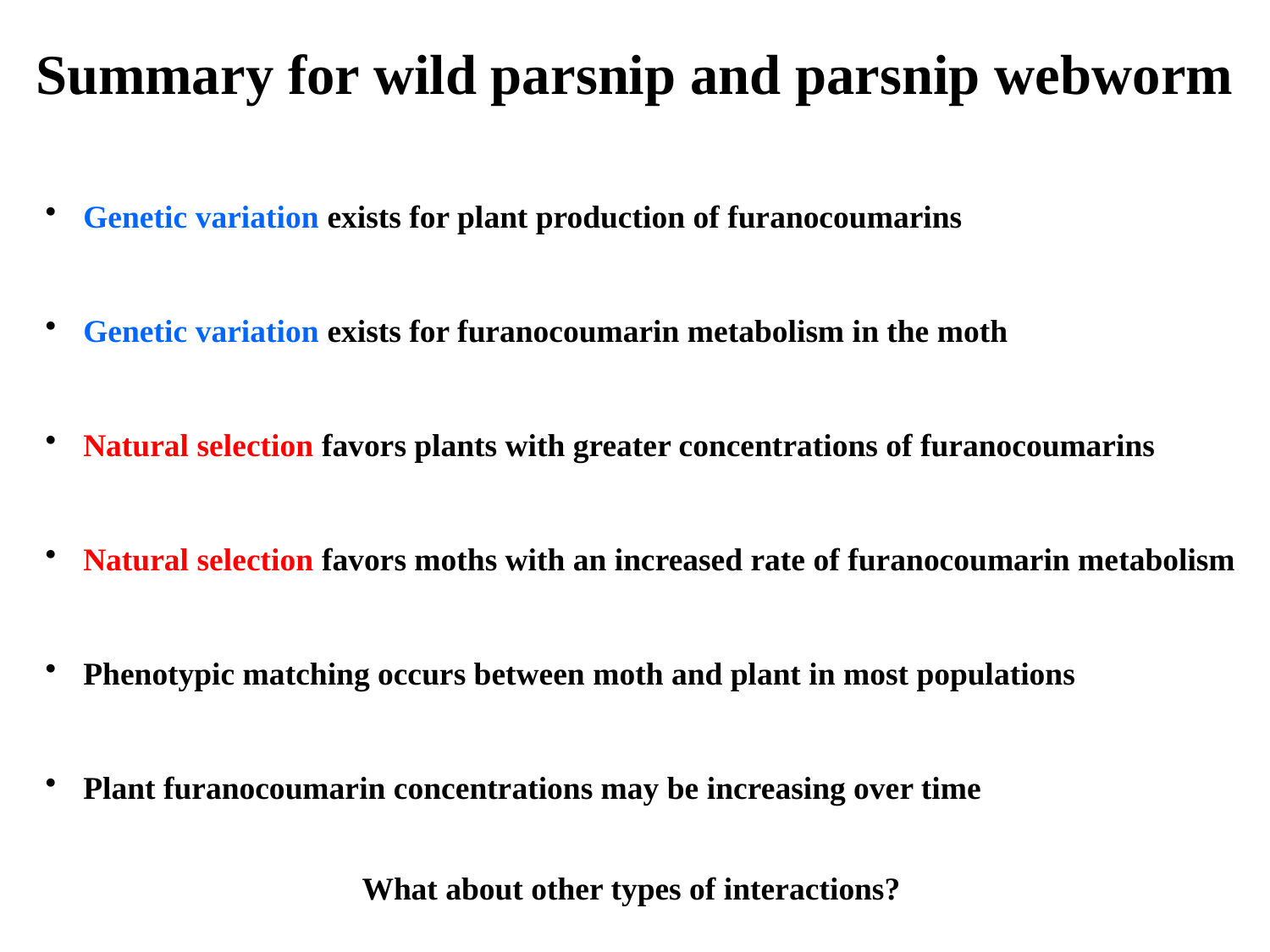

Summary for wild parsnip and parsnip webworm
 Genetic variation exists for plant production of furanocoumarins

 Genetic variation exists for furanocoumarin metabolism in the moth

 Natural selection favors plants with greater concentrations of furanocoumarins

 Natural selection favors moths with an increased rate of furanocoumarin metabolism

 Phenotypic matching occurs between moth and plant in most populations

 Plant furanocoumarin concentrations may be increasing over time
What about other types of interactions?